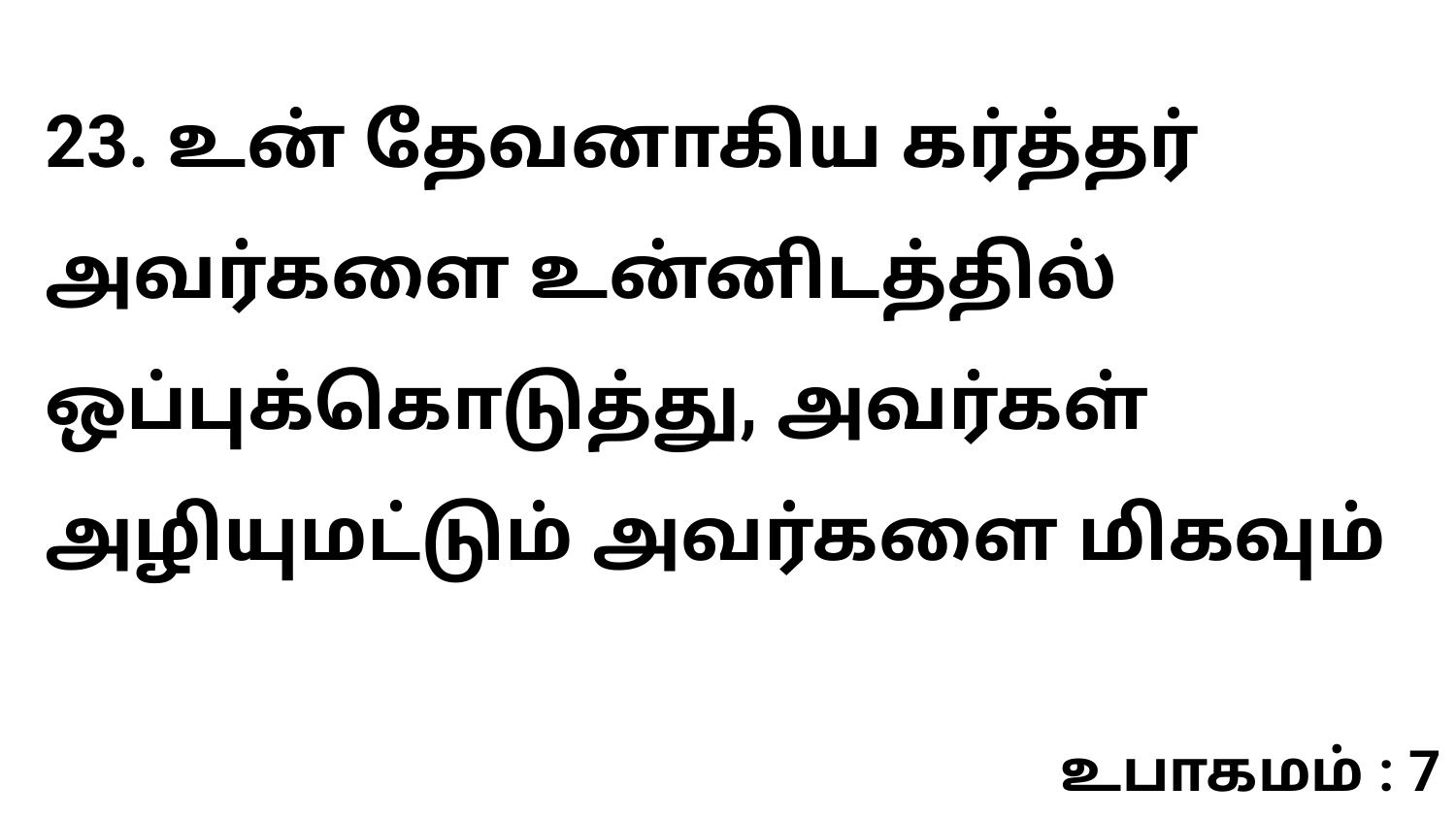

23. உன் தேவனாகிய கர்த்தர் அவர்களை உன்னிடத்தில் ஒப்புக்கொடுத்து, அவர்கள் அழியுமட்டும் அவர்களை மிகவும்
உபாகமம் : 7